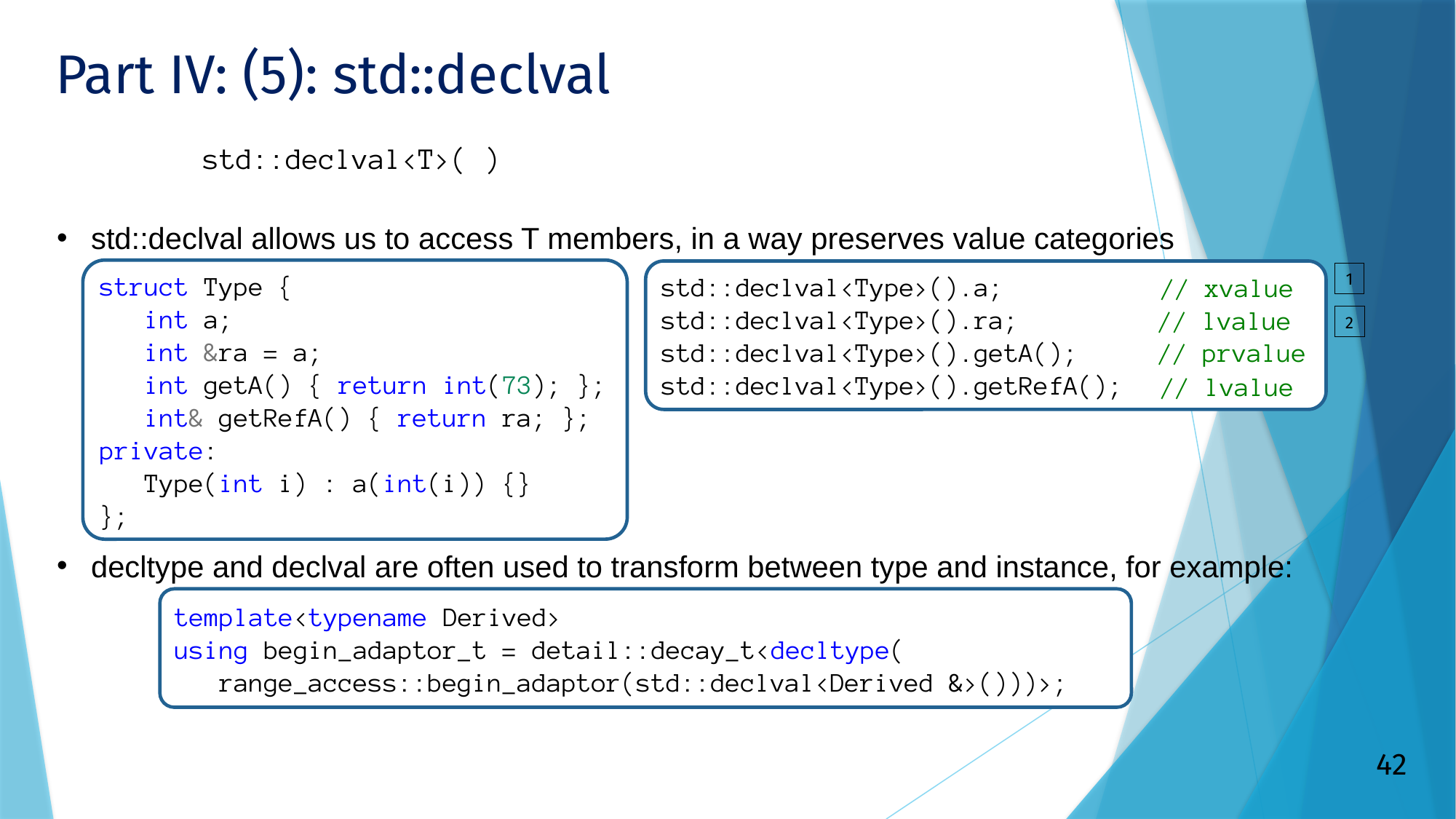

Part IV: (5): std::declval
std::declval<T>( )
std::declval allows us to access T members, in a way preserves value categories

decltype and declval are often used to transform between type and instance, for example:
struct Type {
   int a;
   int &ra = a;
   int getA() { return int(73); };
   int& getRefA() { return ra; };
private:
   Type(int i) : a(int(i)) {}
};
std::declval<Type>().a;
std::declval<Type>().ra;
std::declval<Type>().getA();
std::declval<Type>().getRefA();
1
// xvalue
// lvalue
2
// prvalue
// lvalue
template<typename Derived>
using begin_adaptor_t = detail::decay_t<decltype(
   range_access::begin_adaptor(std::declval<Derived &>()))>;
42